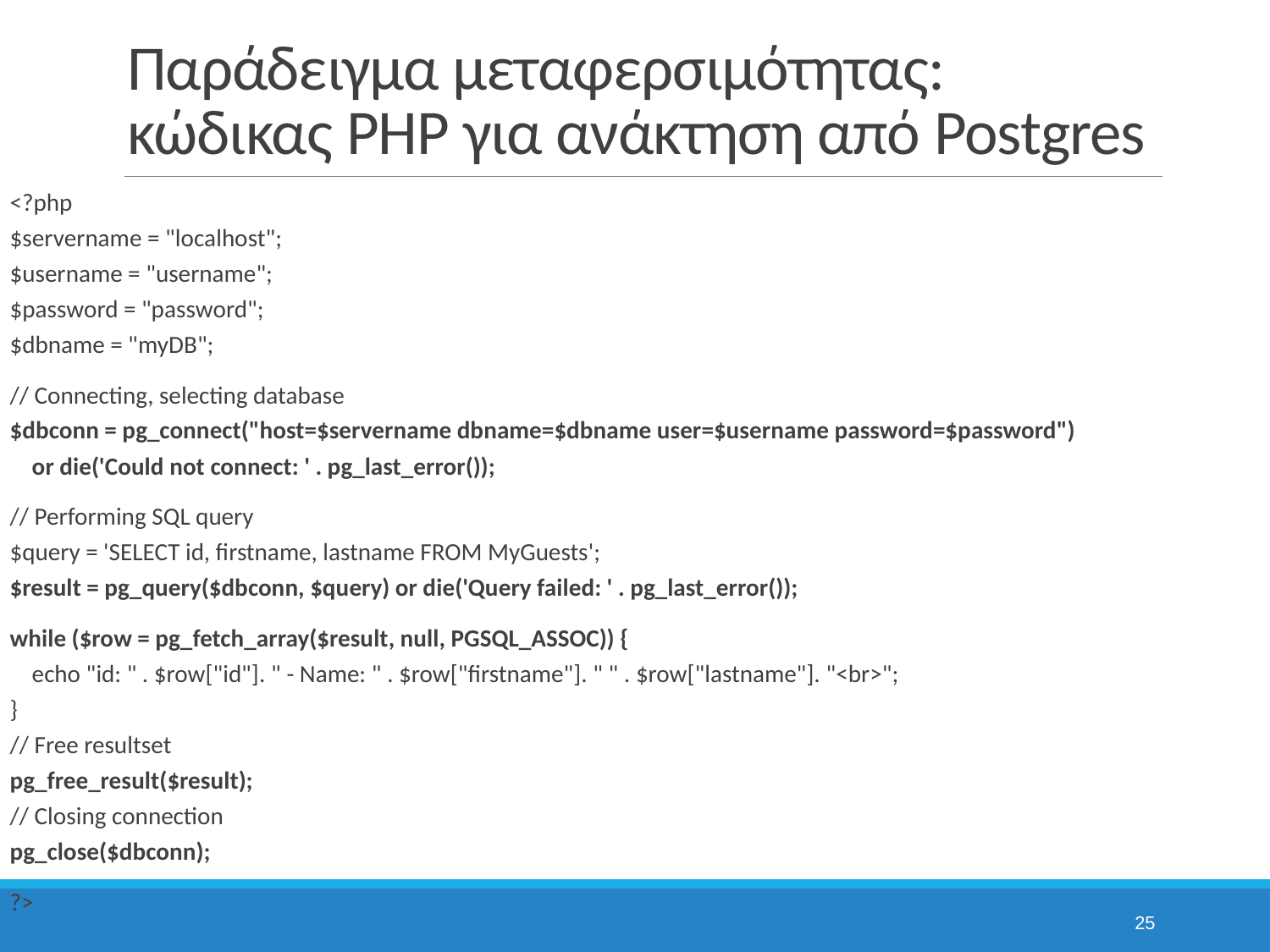

# Παράδειγμα μεταφερσιμότητας: κώδικας PHP για ανάκτηση από Postgres
<?php
$servername = "localhost";
$username = "username";
$password = "password";
$dbname = "myDB";

// Connecting, selecting database
$dbconn = pg_connect("host=$servername dbname=$dbname user=$username password=$password")
    or die('Could not connect: ' . pg_last_error());

// Performing SQL query
$query = 'SELECT id, firstname, lastname FROM MyGuests';
$result = pg_query($dbconn, $query) or die('Query failed: ' . pg_last_error());

while ($row = pg_fetch_array($result, null, PGSQL_ASSOC)) {
    echo "id: " . $row["id"]. " - Name: " . $row["firstname"]. " " . $row["lastname"]. "<br>";
}
// Free resultset
pg_free_result($result);
// Closing connection
pg_close($dbconn);

?>
25